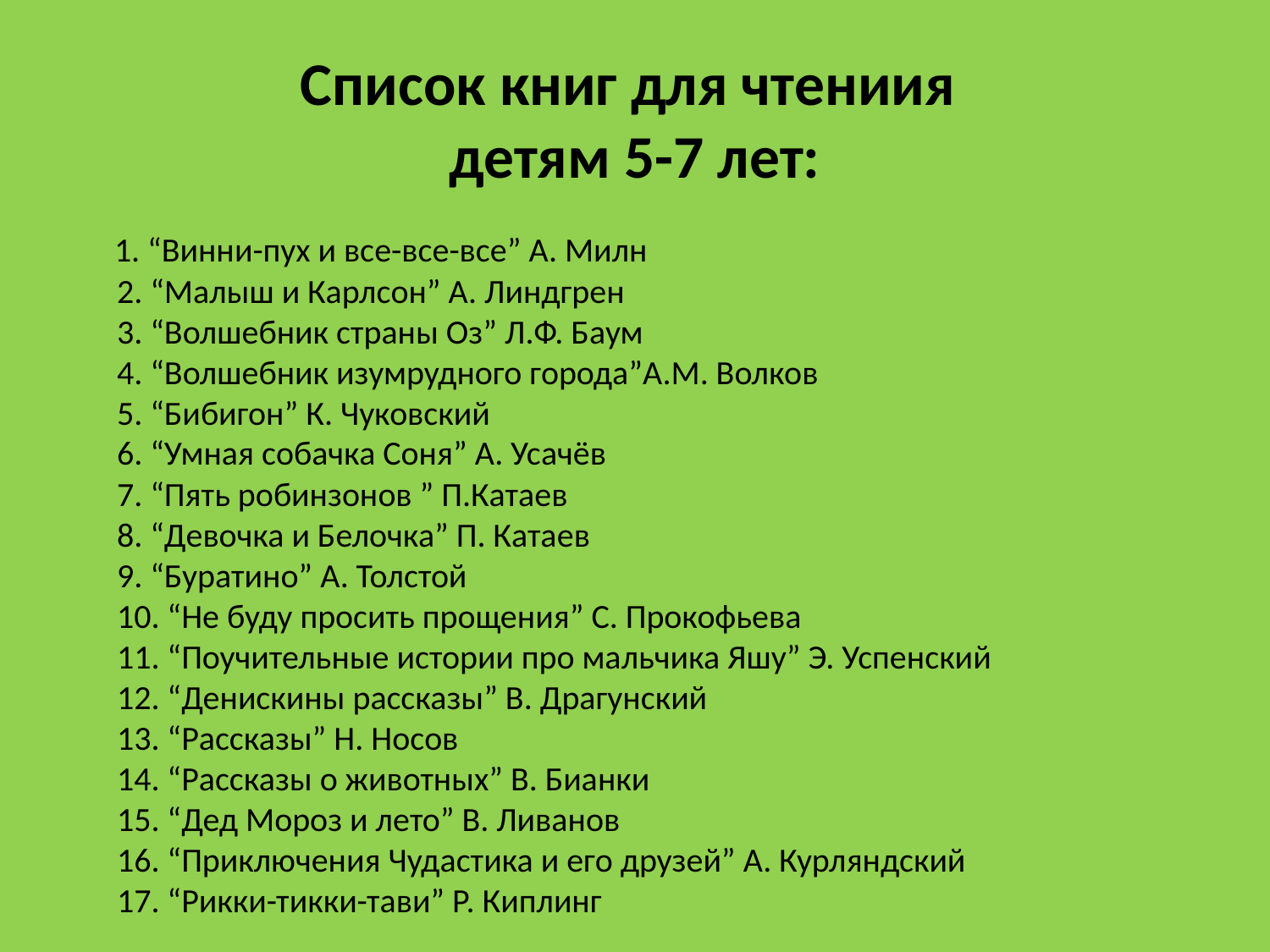

# Список книг для чтениия детям 5-7 лет:
     1. “Винни-пух и все-все-все” А. Милн 
2. “Малыш и Карлсон” А. Линдгрен 
3. “Волшебник страны Оз” Л.Ф. Баум
4. “Волшебник изумрудного города”А.М. Волков 
5. “Бибигон” К. Чуковский 
6. “Умная собачка Соня” А. Усачёв
7. “Пять робинзонов ” П.Катаев
8. “Девочка и Белочка” П. Катаев 
9. “Буратино” А. Толстой
10. “Не буду просить прощения” С. Прокофьева 
11. “Поучительные истории про мальчика Яшу” Э. Успенский
12. “Денискины рассказы” В. Драгунский
13. “Рассказы” Н. Носов
14. “Рассказы о животных” В. Бианки
15. “Дед Мороз и лето” В. Ливанов
16. “Приключения Чудастика и его друзей” А. Курляндский
17. “Рикки-тикки-тави” Р. Киплинг